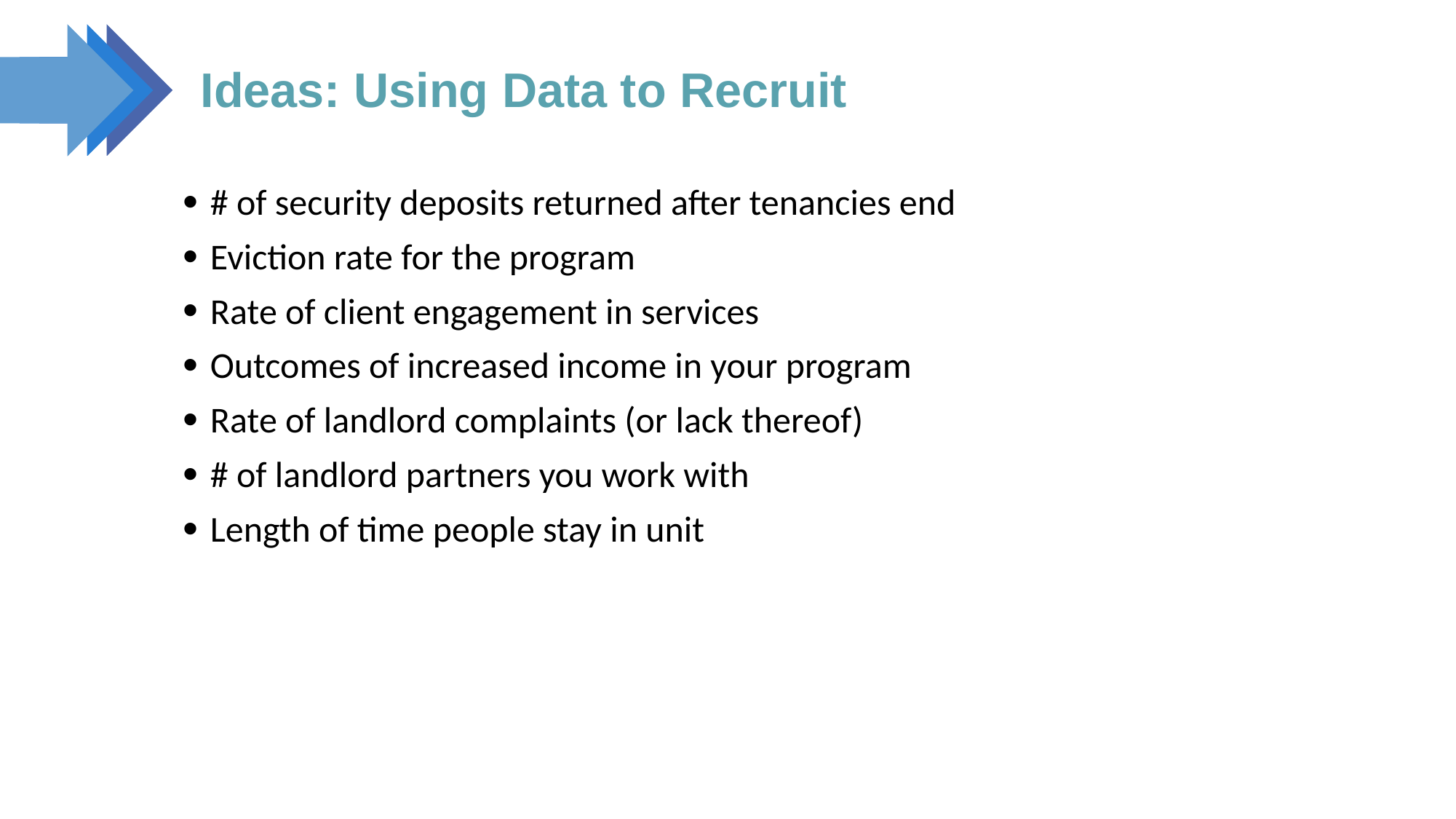

# Ideas: Using Data to Recruit

# of security deposits returned after tenancies end
Eviction rate for the program
Rate of client engagement in services
Outcomes of increased income in your program
Rate of landlord complaints (or lack thereof)
# of landlord partners you work with
Length of time people stay in unit